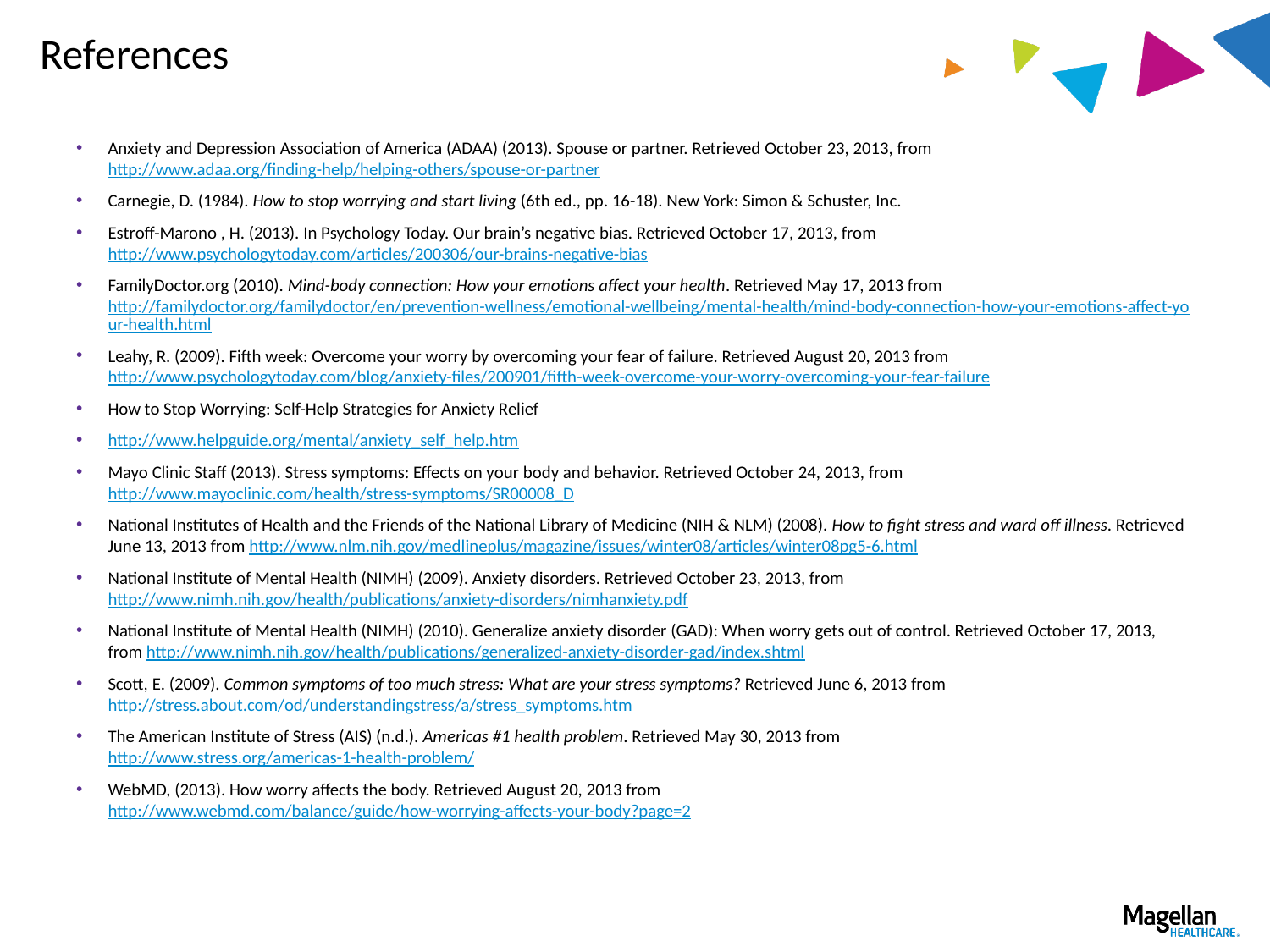

# References
Anxiety and Depression Association of America (ADAA) (2013). Spouse or partner. Retrieved October 23, 2013, from http://www.adaa.org/finding-help/helping-others/spouse-or-partner
Carnegie, D. (1984). How to stop worrying and start living (6th ed., pp. 16-18). New York: Simon & Schuster, Inc.
Estroff-Marono , H. (2013). In Psychology Today. Our brain’s negative bias. Retrieved October 17, 2013, from http://www.psychologytoday.com/articles/200306/our-brains-negative-bias
FamilyDoctor.org (2010). Mind-body connection: How your emotions affect your health. Retrieved May 17, 2013 from http://familydoctor.org/familydoctor/en/prevention-wellness/emotional-wellbeing/mental-health/mind-body-connection-how-your-emotions-affect-your-health.html
Leahy, R. (2009). Fifth week: Overcome your worry by overcoming your fear of failure. Retrieved August 20, 2013 from  http://www.psychologytoday.com/blog/anxiety-files/200901/fifth-week-overcome-your-worry-overcoming-your-fear-failure
How to Stop Worrying: Self-Help Strategies for Anxiety Relief
http://www.helpguide.org/mental/anxiety_self_help.htm
Mayo Clinic Staff (2013). Stress symptoms: Effects on your body and behavior. Retrieved October 24, 2013, from  http://www.mayoclinic.com/health/stress-symptoms/SR00008_D
National Institutes of Health and the Friends of the National Library of Medicine (NIH & NLM) (2008). How to fight stress and ward off illness. Retrieved June 13, 2013 from http://www.nlm.nih.gov/medlineplus/magazine/issues/winter08/articles/winter08pg5-6.html
National Institute of Mental Health (NIMH) (2009). Anxiety disorders. Retrieved October 23, 2013, from http://www.nimh.nih.gov/health/publications/anxiety-disorders/nimhanxiety.pdf
National Institute of Mental Health (NIMH) (2010). Generalize anxiety disorder (GAD): When worry gets out of control. Retrieved October 17, 2013, from http://www.nimh.nih.gov/health/publications/generalized-anxiety-disorder-gad/index.shtml
Scott, E. (2009). Common symptoms of too much stress: What are your stress symptoms? Retrieved June 6, 2013 from http://stress.about.com/od/understandingstress/a/stress_symptoms.htm
The American Institute of Stress (AIS) (n.d.). Americas #1 health problem. Retrieved May 30, 2013 from http://www.stress.org/americas-1-health-problem/
WebMD, (2013). How worry affects the body. Retrieved August 20, 2013 from http://www.webmd.com/balance/guide/how-worrying-affects-your-body?page=2

11